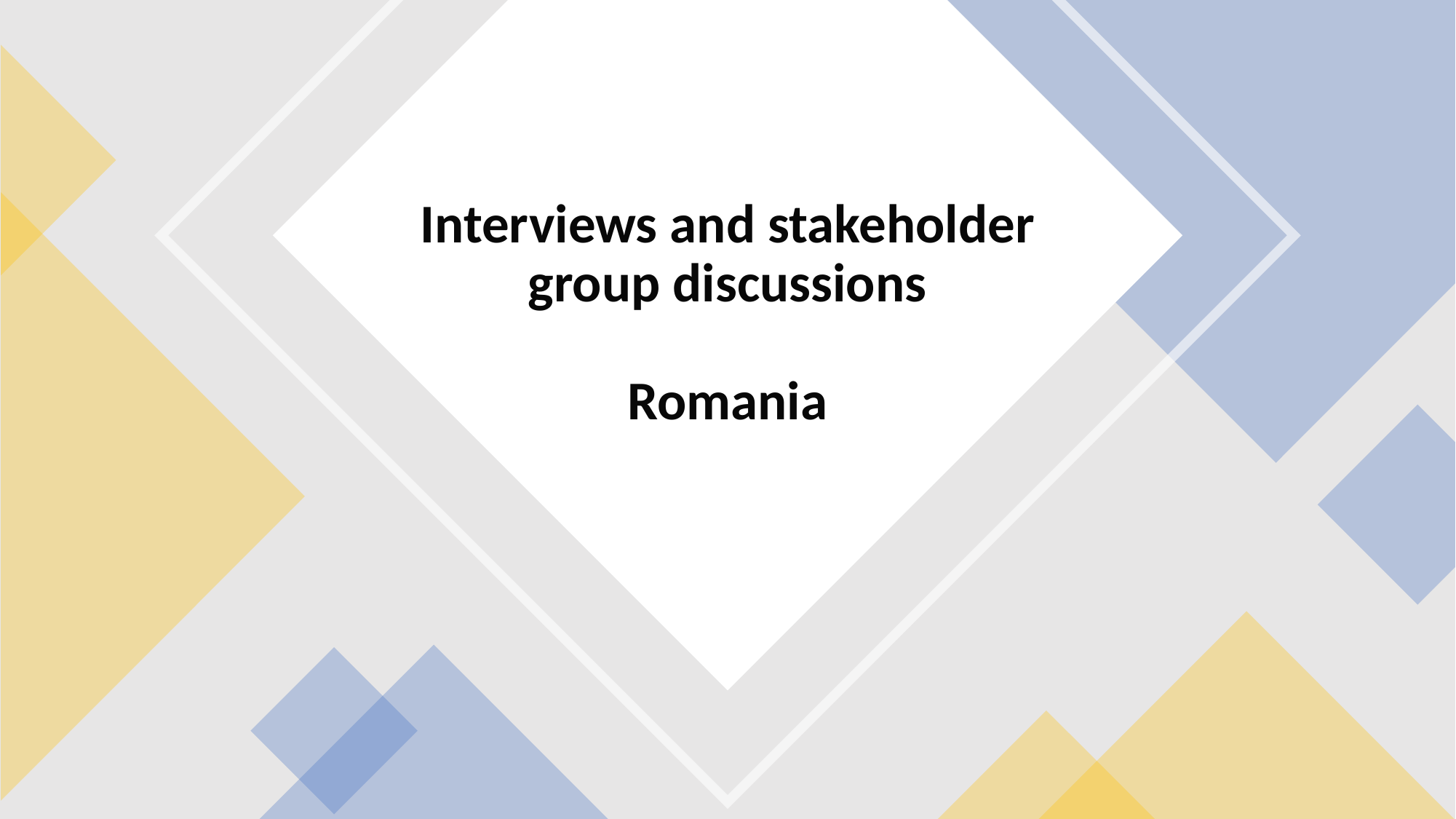

# Interviews and stakeholder group discussions Romania